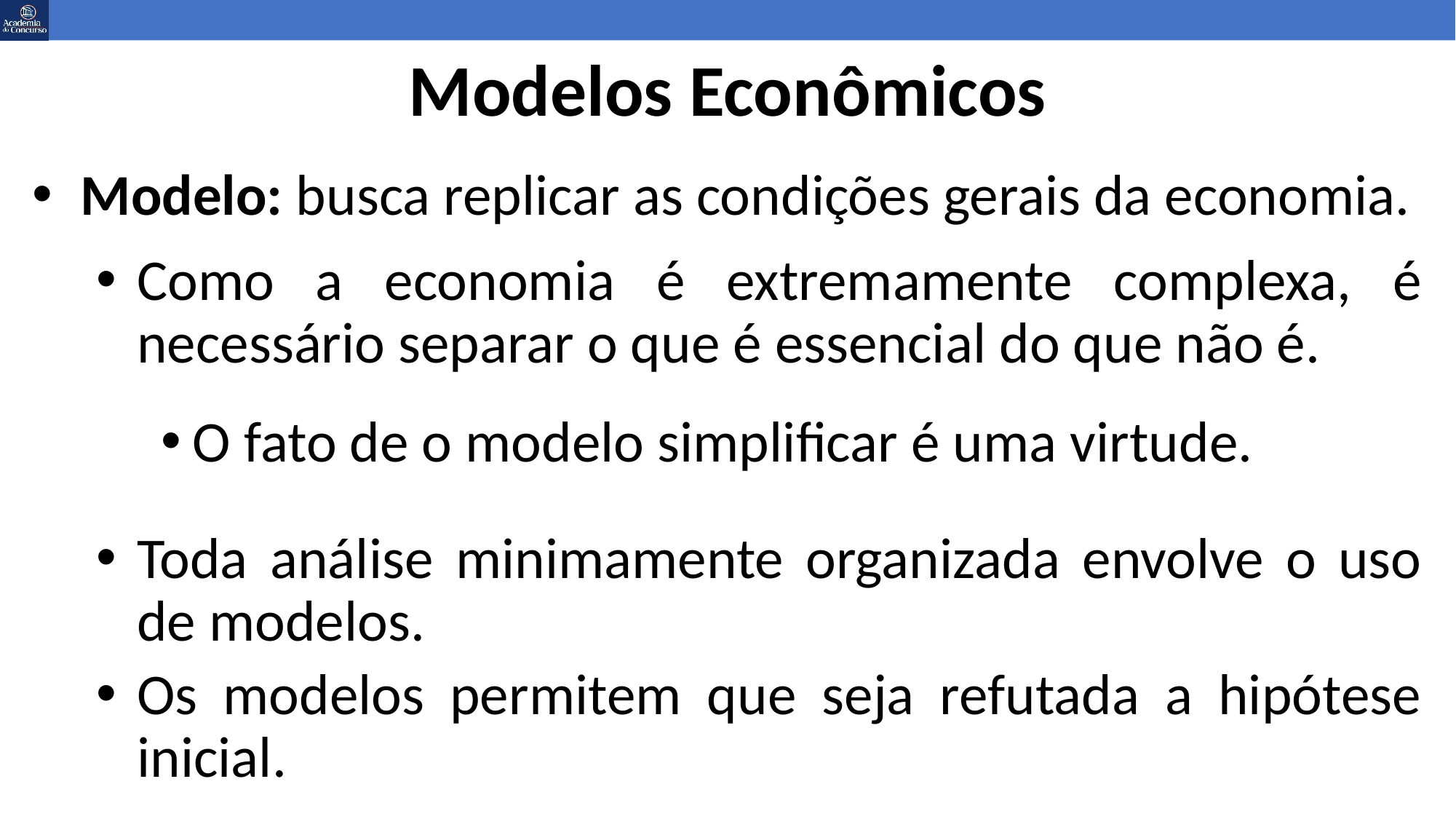

# Modelos Econômicos
Modelo: busca replicar as condições gerais da economia.

Como a economia é extremamente complexa, é necessário separar o que é essencial do que não é.

O fato de o modelo simplificar é uma virtude.

Toda análise minimamente organizada envolve o uso de modelos.
Os modelos permitem que seja refutada a hipótese inicial.